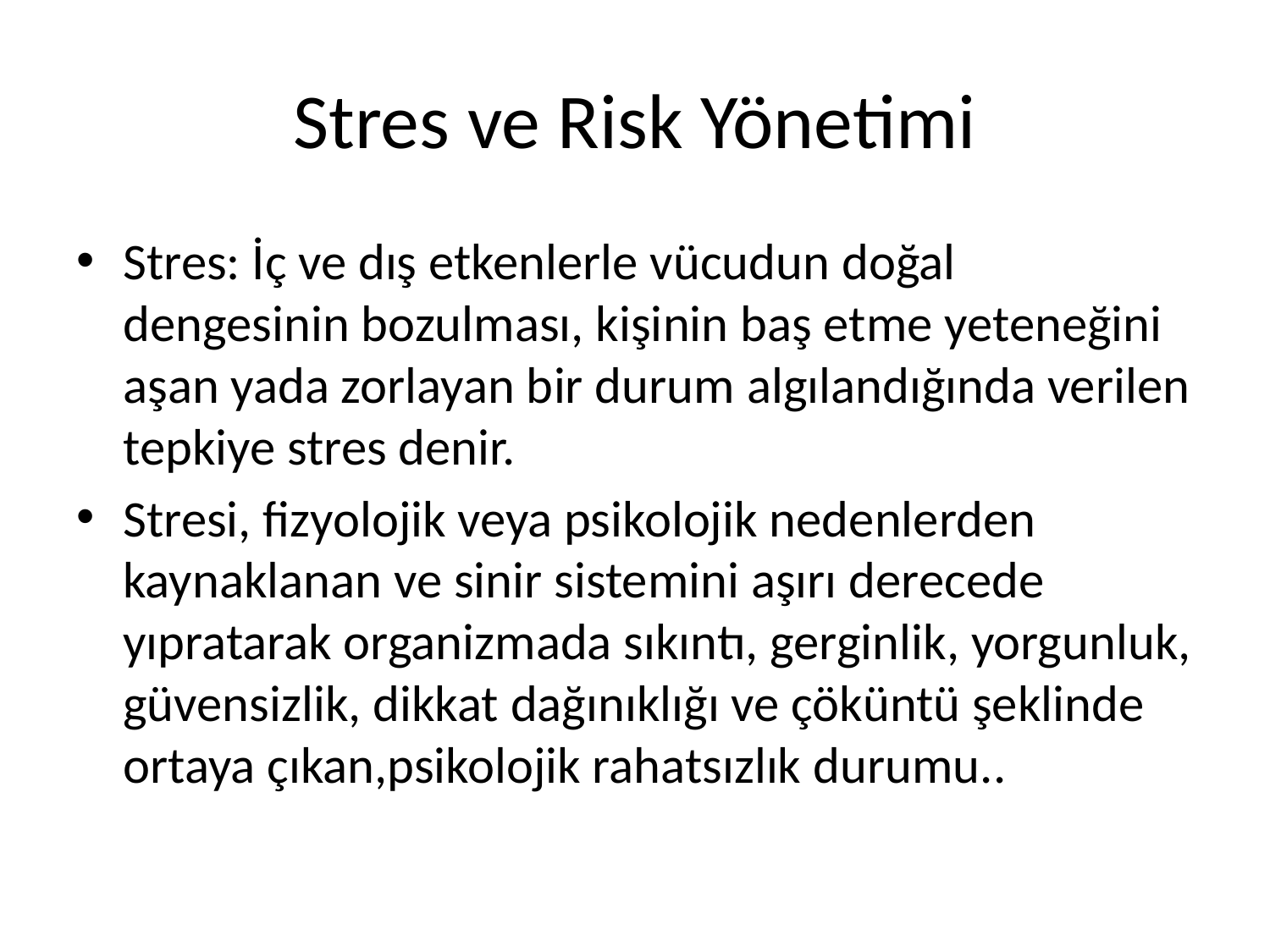

# Stres ve Risk Yönetimi
Stres: İç ve dış etkenlerle vücudun doğal dengesinin bozulması, kişinin baş etme yeteneğini aşan yada zorlayan bir durum algılandığında verilen tepkiye stres denir.
Stresi, fizyolojik veya psikolojik nedenlerden kaynaklanan ve sinir sistemini aşırı derecede yıpratarak organizmada sıkıntı, gerginlik, yorgunluk, güvensizlik, dikkat dağınıklığı ve çöküntü şeklinde ortaya çıkan,psikolojik rahatsızlık durumu..